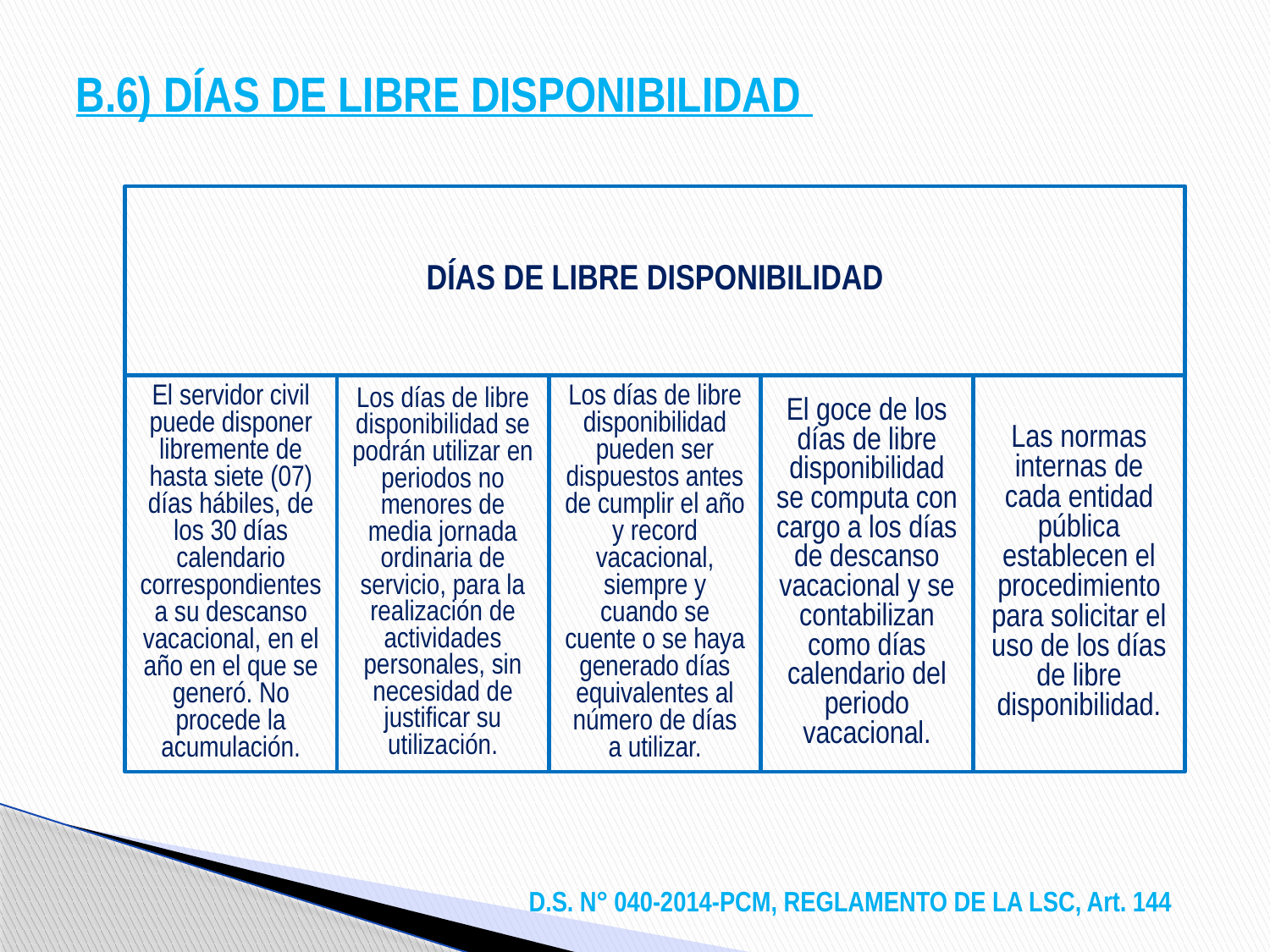

# B.6) DÍAS DE LIBRE DISPONIBILIDAD
DÍAS DE LIBRE DISPONIBILIDAD
El servidor civil puede disponer libremente de hasta siete (07) días hábiles, de los 30 días calendario correspondientes a su descanso vacacional, en el año en el que se generó. No procede la acumulación.
Los días de libre disponibilidad se podrán utilizar en periodos no menores de media jornada ordinaria de servicio, para la realización de actividades personales, sin necesidad de justificar su utilización.
Los días de libre disponibilidad pueden ser dispuestos antes de cumplir el año y record vacacional, siempre y cuando se cuente o se haya generado días equivalentes al número de días a utilizar.
El goce de los días de libre disponibilidad se computa con cargo a los días de descanso vacacional y se contabilizan como días calendario del periodo vacacional.
Las normas internas de cada entidad pública establecen el procedimiento para solicitar el uso de los días de libre disponibilidad.
D.S. N° 040-2014-PCM, REGLAMENTO DE LA LSC, Art. 144